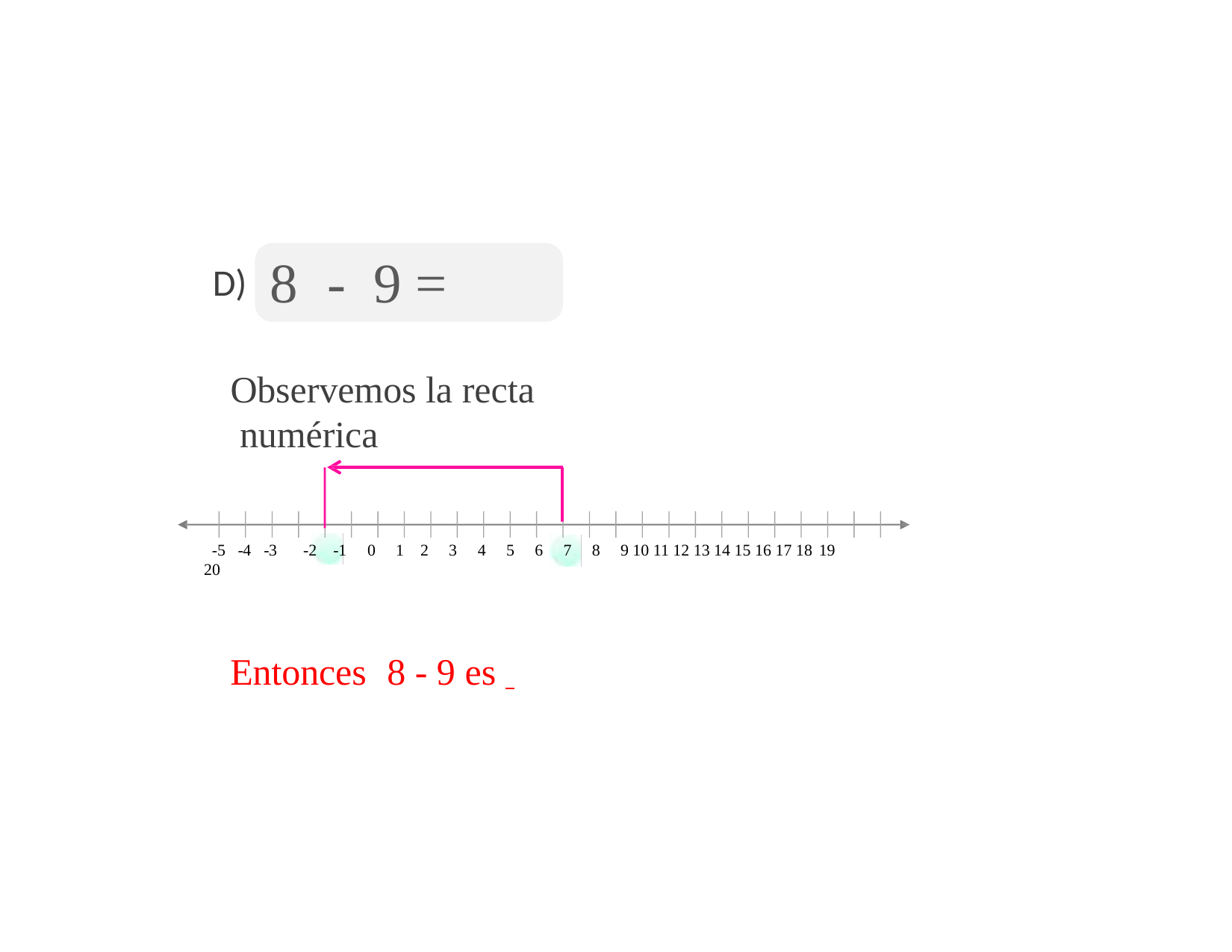

# 8	-	9 =
D)
Observemos la recta  numérica

-5   -4   -3	-2	-1	0	1	2	3	4	5	6	7	8	9 10 11 12 13 14 15 16 17 18 19
20
Entonces	8 - 9 es